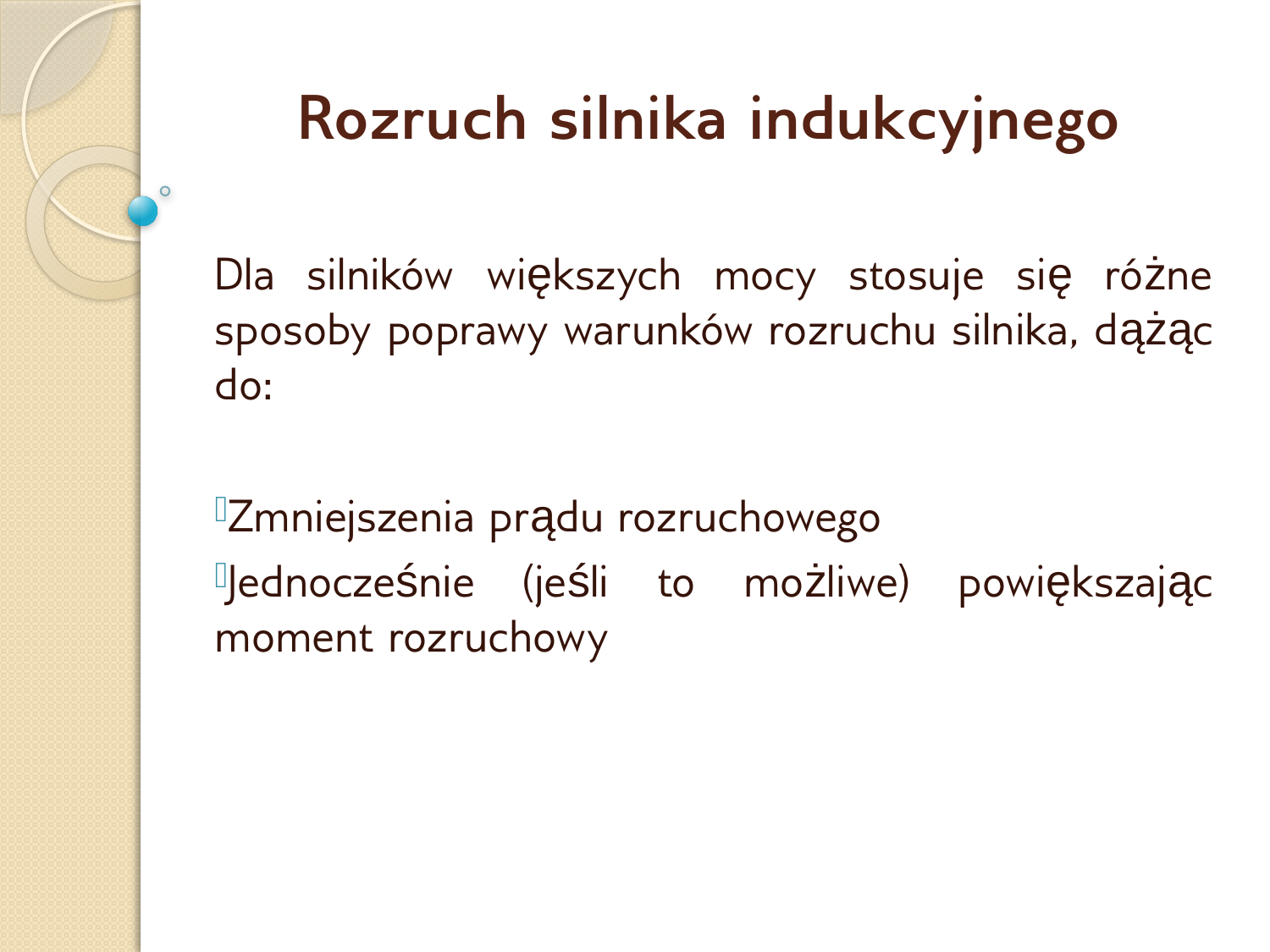

# Rozruch silnika indukcyjnego

Dla silników większych mocy stosuje się różne sposoby poprawy warunków rozruchu silnika, dążąc do:

Zmniejszenia prądu rozruchowego
Jednocześnie (jeśli to możliwe) powiększając moment rozruchowy